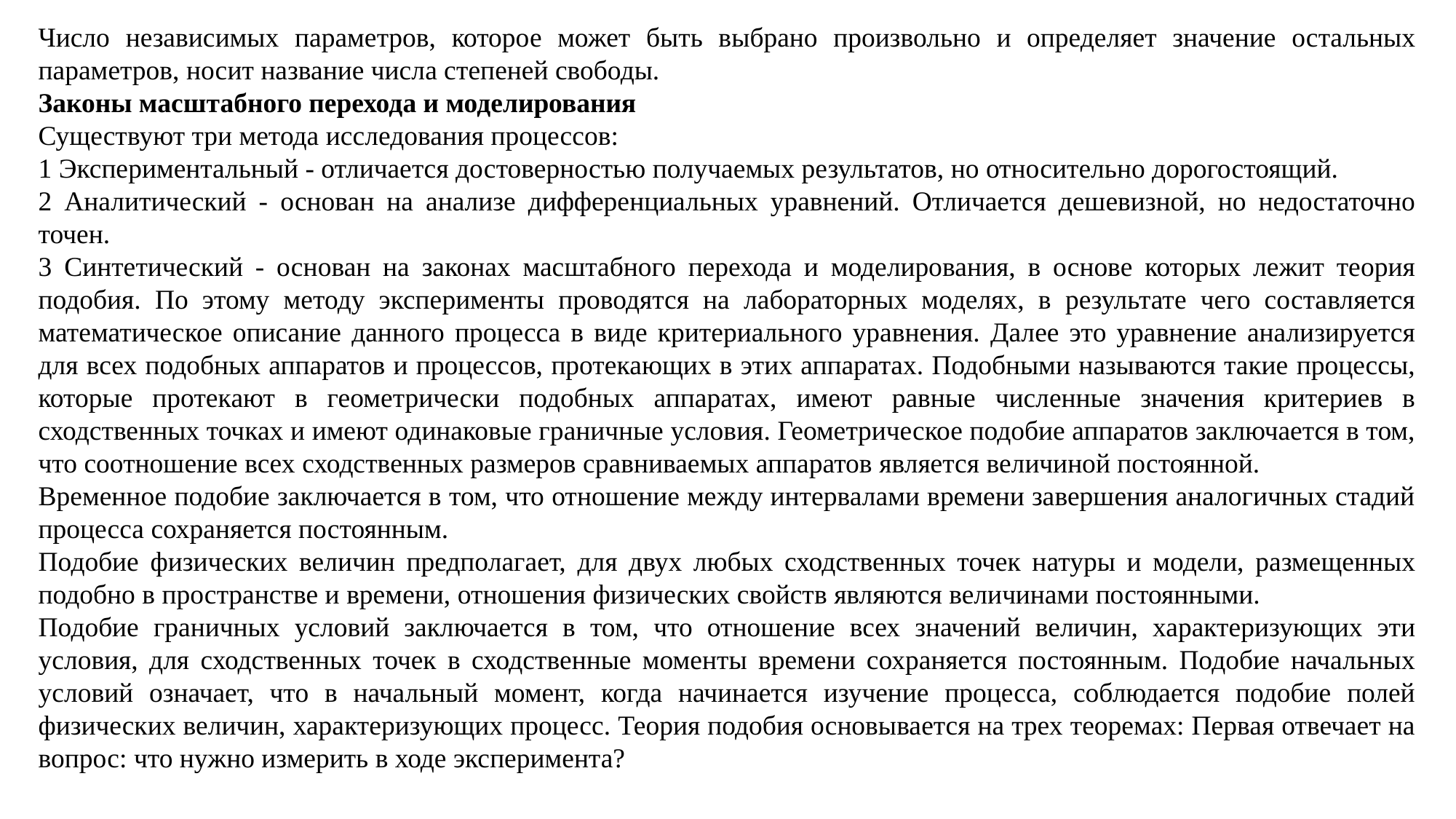

Число независимых параметров, которое может быть выбрано произвольно и определяет значение остальных параметров, носит название числа степеней свободы.
Законы масштабного перехода и моделирования
Существуют три метода исследования процессов:
1 Экспериментальный - отличается достоверностью получаемых результатов, но относительно дорогостоящий.
2 Аналитический - основан на анализе дифференциальных уравнений. Отличается дешевизной, но недостаточно точен.
3 Синтетический - основан на законах масштабного перехода и моделирования, в основе которых лежит теория подобия. По этому методу эксперименты проводятся на лабораторных моделях, в результате чего составляется математическое описание данного процесса в виде критериального уравнения. Далее это уравнение анализируется для всех подобных аппаратов и процессов, протекающих в этих аппаратах. Подобными называются такие процессы, которые протекают в геометрически подобных аппаратах, имеют равные численные значения критериев в сходственных точках и имеют одинаковые граничные условия. Геометрическое подобие аппаратов заключается в том, что соотношение всех сходственных размеров сравниваемых аппаратов является величиной постоянной.
Временное подобие заключается в том, что отношение между интервалами времени завершения аналогичных стадий процесса сохраняется постоянным.
Подобие физических величин предполагает, для двух любых сходственных точек натуры и модели, размещенных подобно в пространстве и времени, отношения физических свойств являются величинами постоянными.
Подобие граничных условий заключается в том, что отношение всех значений величин, характеризующих эти условия, для сходственных точек в сходственные моменты времени сохраняется постоянным. Подобие начальных условий означает, что в начальный момент, когда начинается изучение процесса, соблюдается подобие полей физических величин, характеризующих процесс. Теория подобия основывается на трех теоремах: Первая отвечает на вопрос: что нужно измерить в ходе эксперимента?